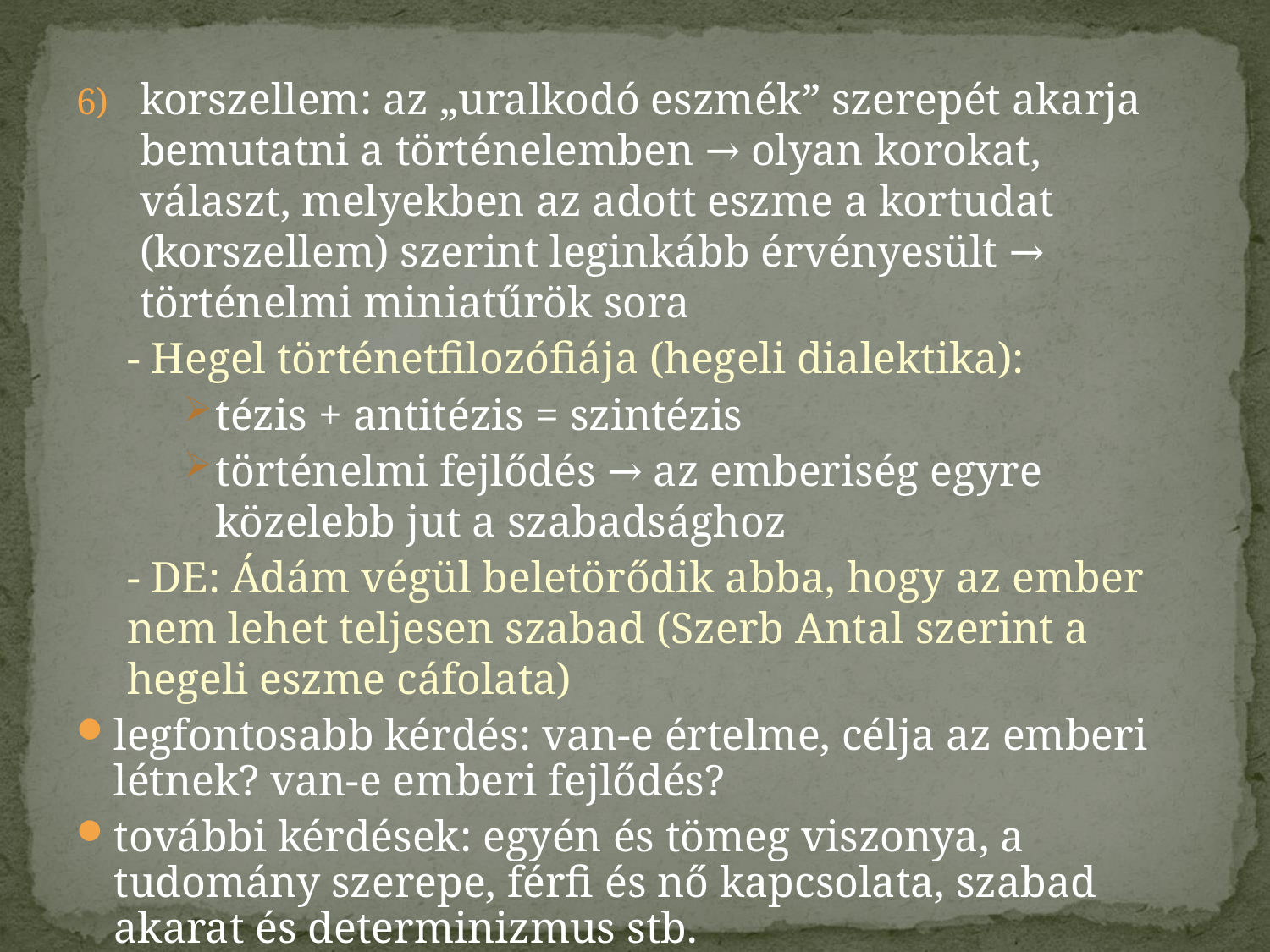

korszellem: az „uralkodó eszmék” szerepét akarja bemutatni a történelemben → olyan korokat, választ, melyekben az adott eszme a kortudat (korszellem) szerint leginkább érvényesült → történelmi miniatűrök sora
- Hegel történetfilozófiája (hegeli dialektika):
tézis + antitézis = szintézis
történelmi fejlődés → az emberiség egyre közelebb jut a szabadsághoz
- DE: Ádám végül beletörődik abba, hogy az ember nem lehet teljesen szabad (Szerb Antal szerint a hegeli eszme cáfolata)
legfontosabb kérdés: van-e értelme, célja az emberi létnek? van-e emberi fejlődés?
további kérdések: egyén és tömeg viszonya, a tudomány szerepe, férfi és nő kapcsolata, szabad akarat és determinizmus stb.